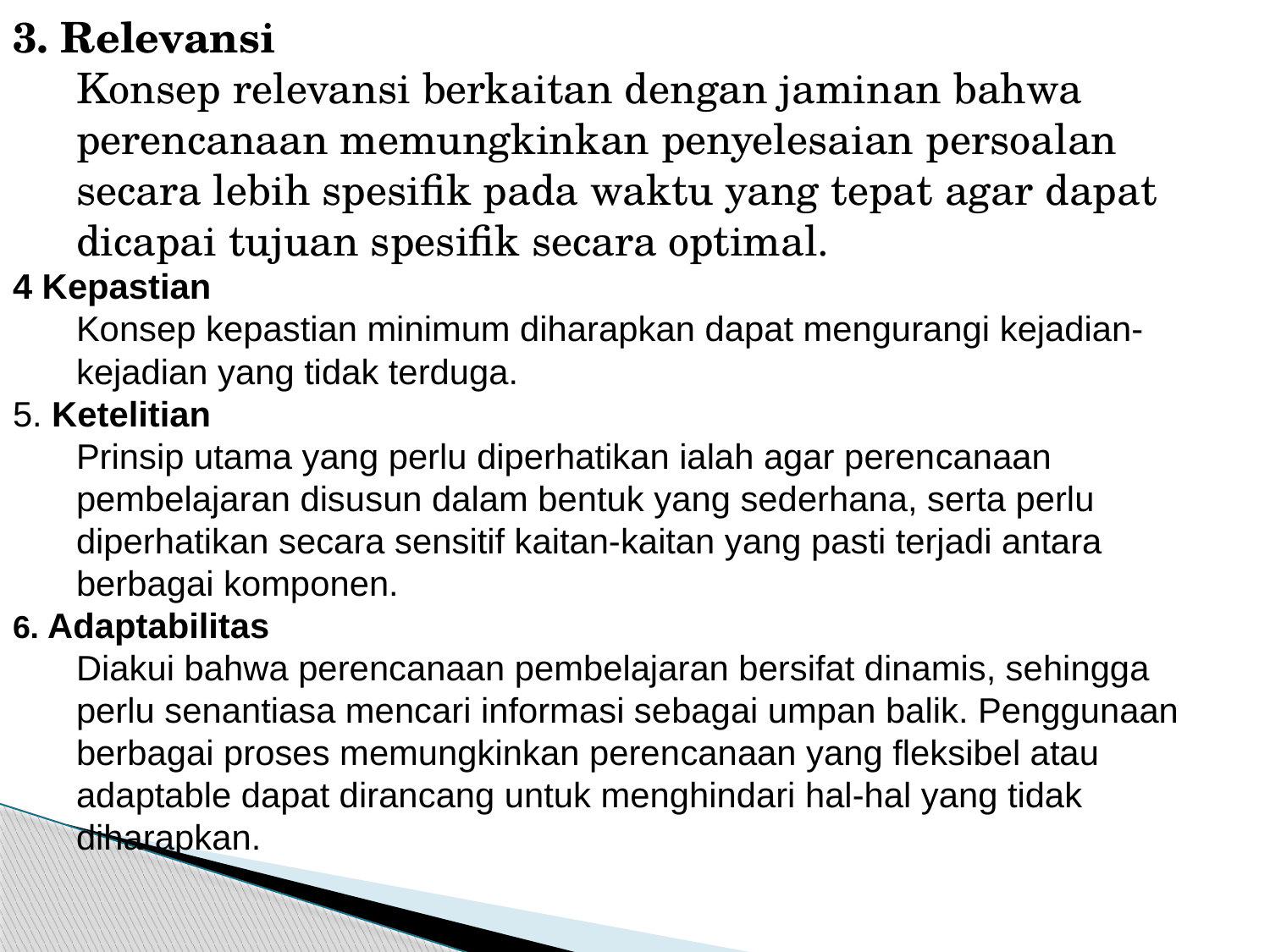

3. Relevansi
Konsep relevansi berkaitan dengan jaminan bahwa perencanaan memungkinkan penyelesaian persoalan secara lebih spesifik pada waktu yang tepat agar dapat dicapai tujuan spesifik secara optimal.
4 Kepastian
Konsep kepastian minimum diharapkan dapat mengurangi kejadian-kejadian yang tidak terduga.
5. Ketelitian
Prinsip utama yang perlu diperhatikan ialah agar peren­canaan pembelajaran disusun dalam bentuk yang sederhana, serta perlu diperhatikan secara sensitif kaitan-kaitan yang pasti terjadi antara berbagai komponen.
6. Adaptabilitas
Diakui bahwa perencanaan pembelajaran bersifat dinamis, sehingga perlu senantiasa mencari informasi sebagai umpan balik. Penggunaan berbagai proses memungkinkan peren­canaan yang fleksibel atau adaptable dapat dirancang untuk menghindari hal-hal yang tidak diharapkan.